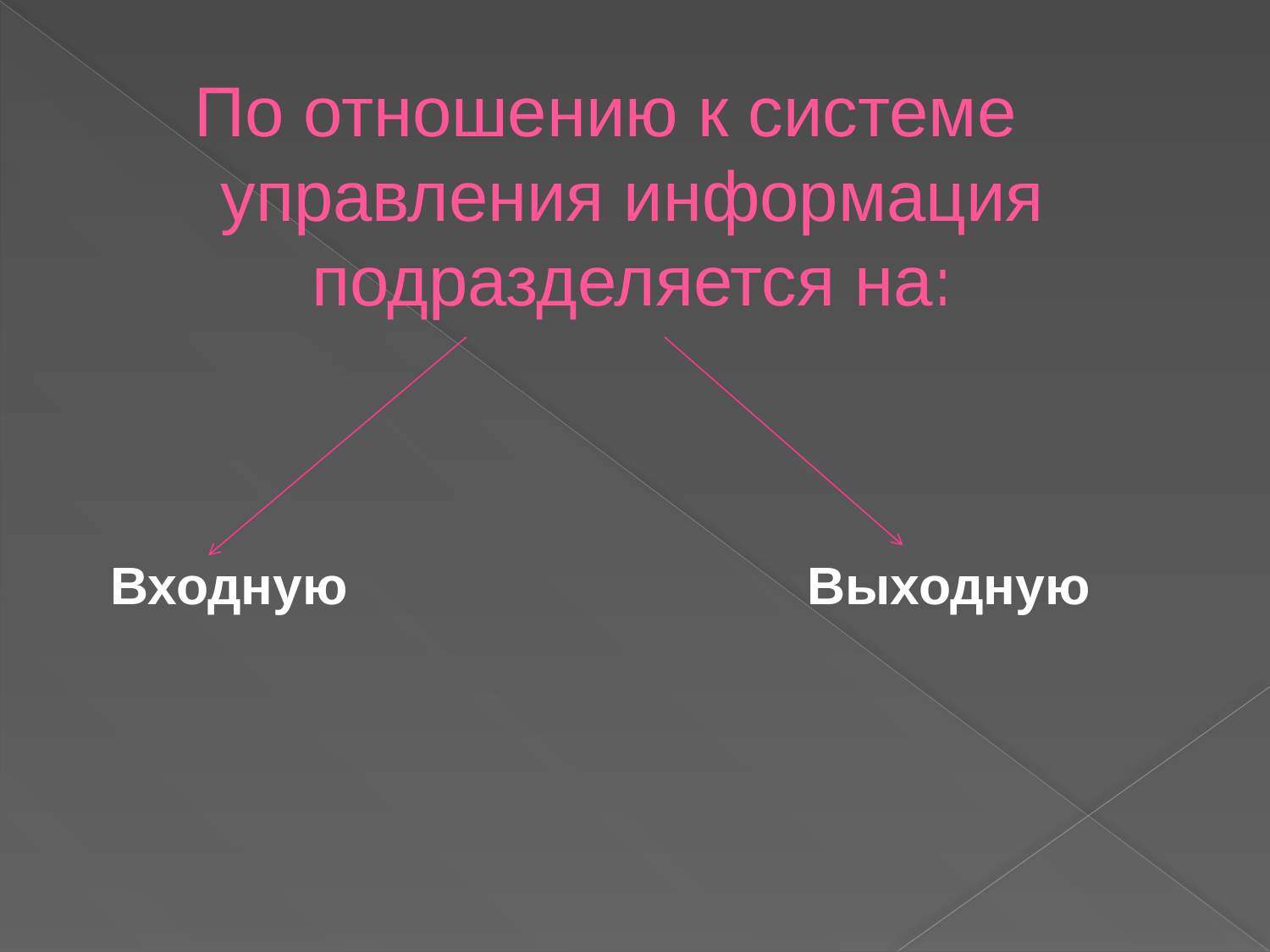

По отношению к системе управления информация подразделяется на:

    Входную                               Выходную